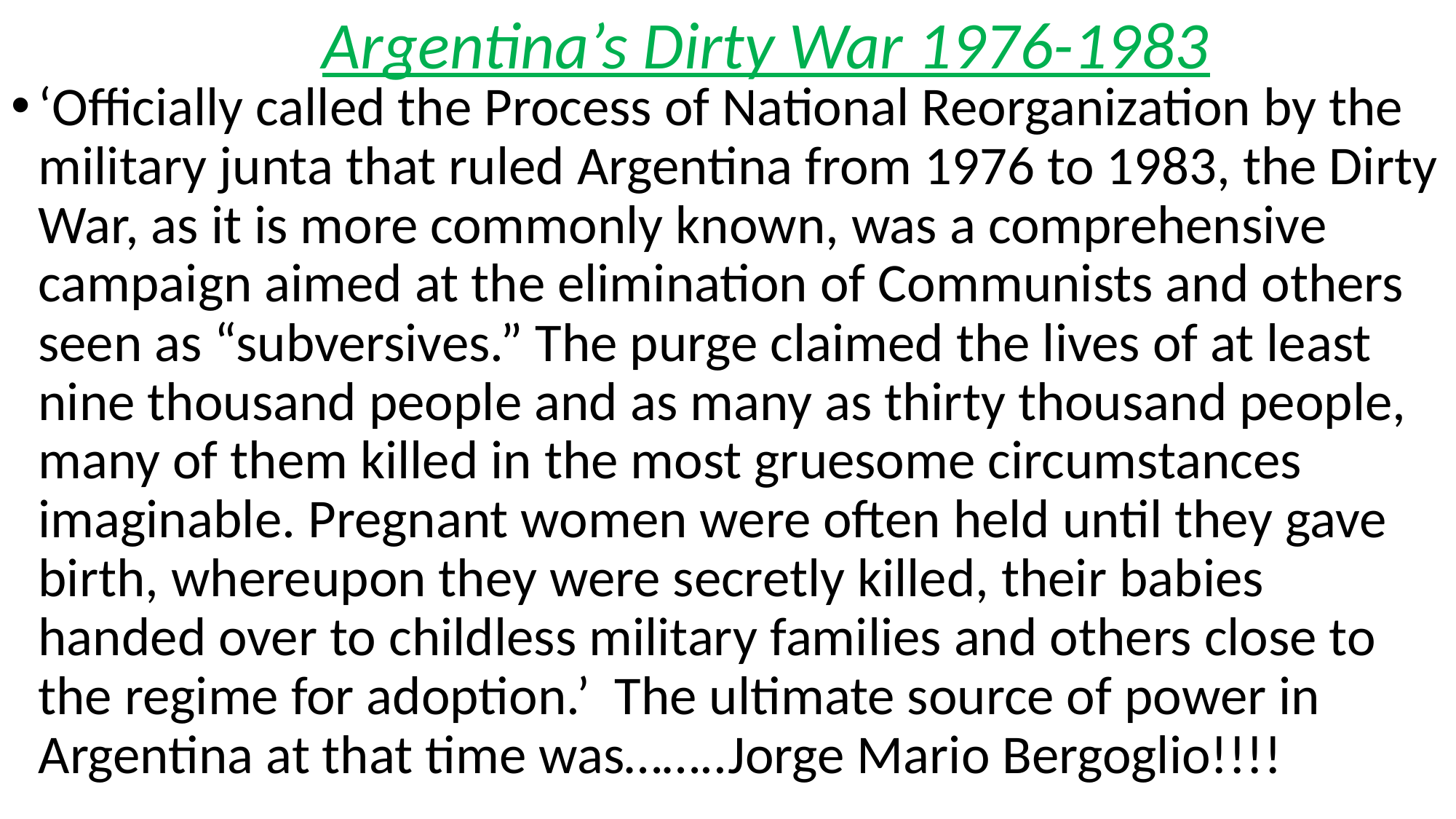

# Argentina’s Dirty War 1976-1983
‘Officially called the Process of National Reorganization by the military junta that ruled Argentina from 1976 to 1983, the Dirty War, as it is more commonly known, was a comprehensive campaign aimed at the elimination of Communists and others seen as “subversives.” The purge claimed the lives of at least nine thousand people and as many as thirty thousand people, many of them killed in the most gruesome circumstances imaginable. Pregnant women were often held until they gave birth, whereupon they were secretly killed, their babies handed over to childless military families and others close to the regime for adoption.’  The ultimate source of power in Argentina at that time was……..Jorge Mario Bergoglio!!!!